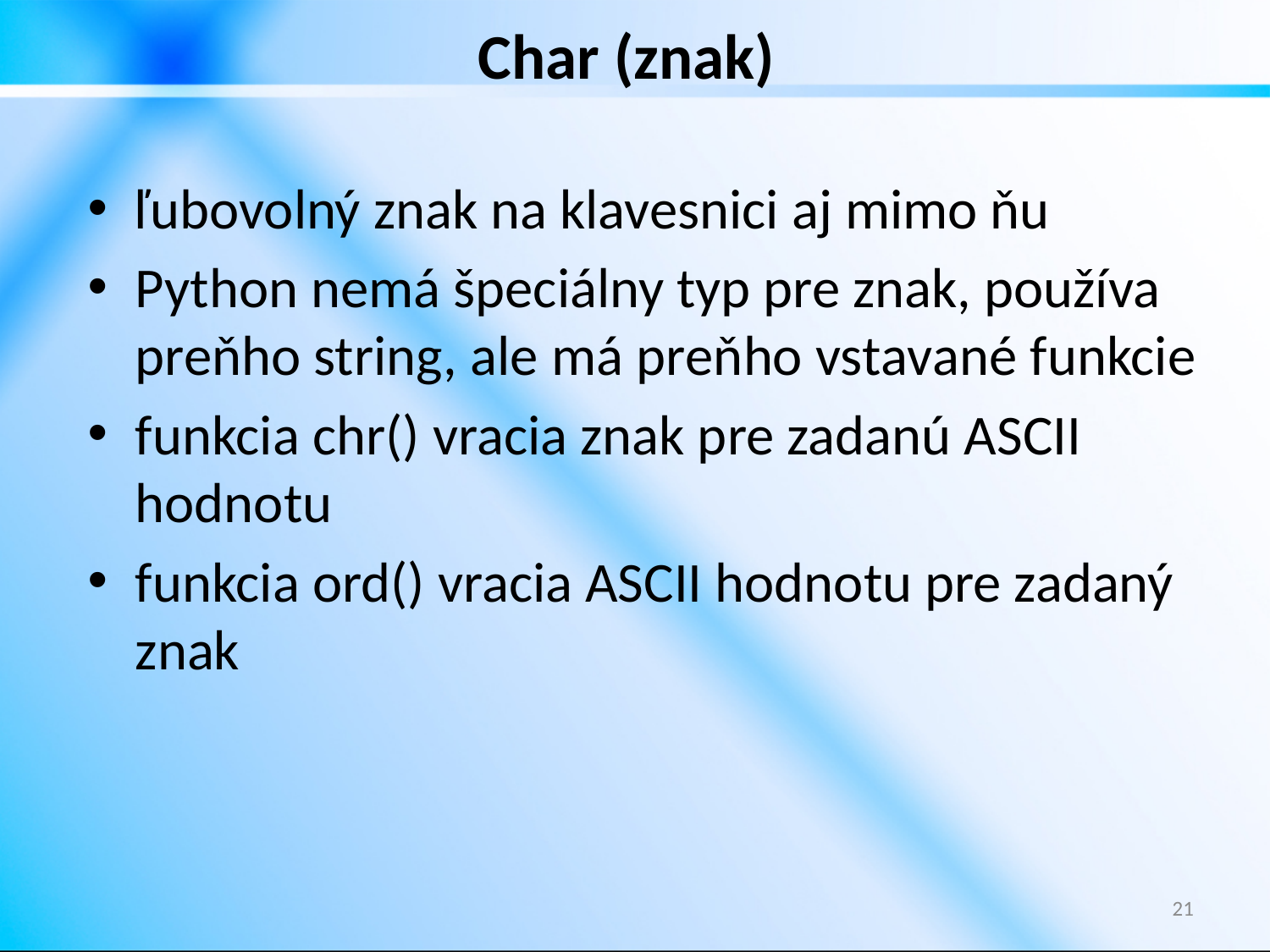

# Char (znak)
ľubovolný znak na klavesnici aj mimo ňu
Python nemá špeciálny typ pre znak, používa preňho string, ale má preňho vstavané funkcie
funkcia chr() vracia znak pre zadanú ASCII hodnotu
funkcia ord() vracia ASCII hodnotu pre zadaný znak
21